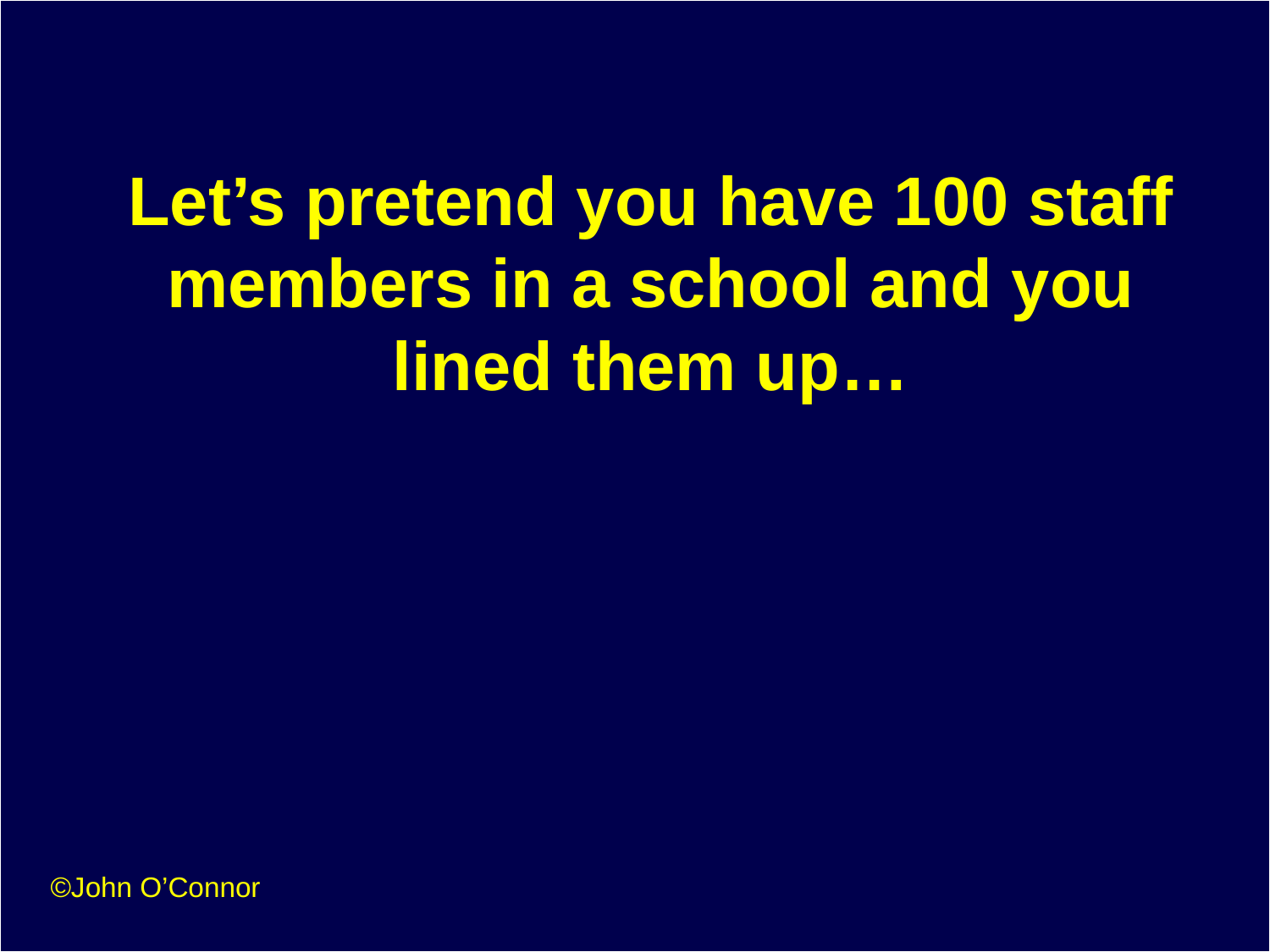

# Let’s pretend you have 100 staff members in a school and you lined them up…